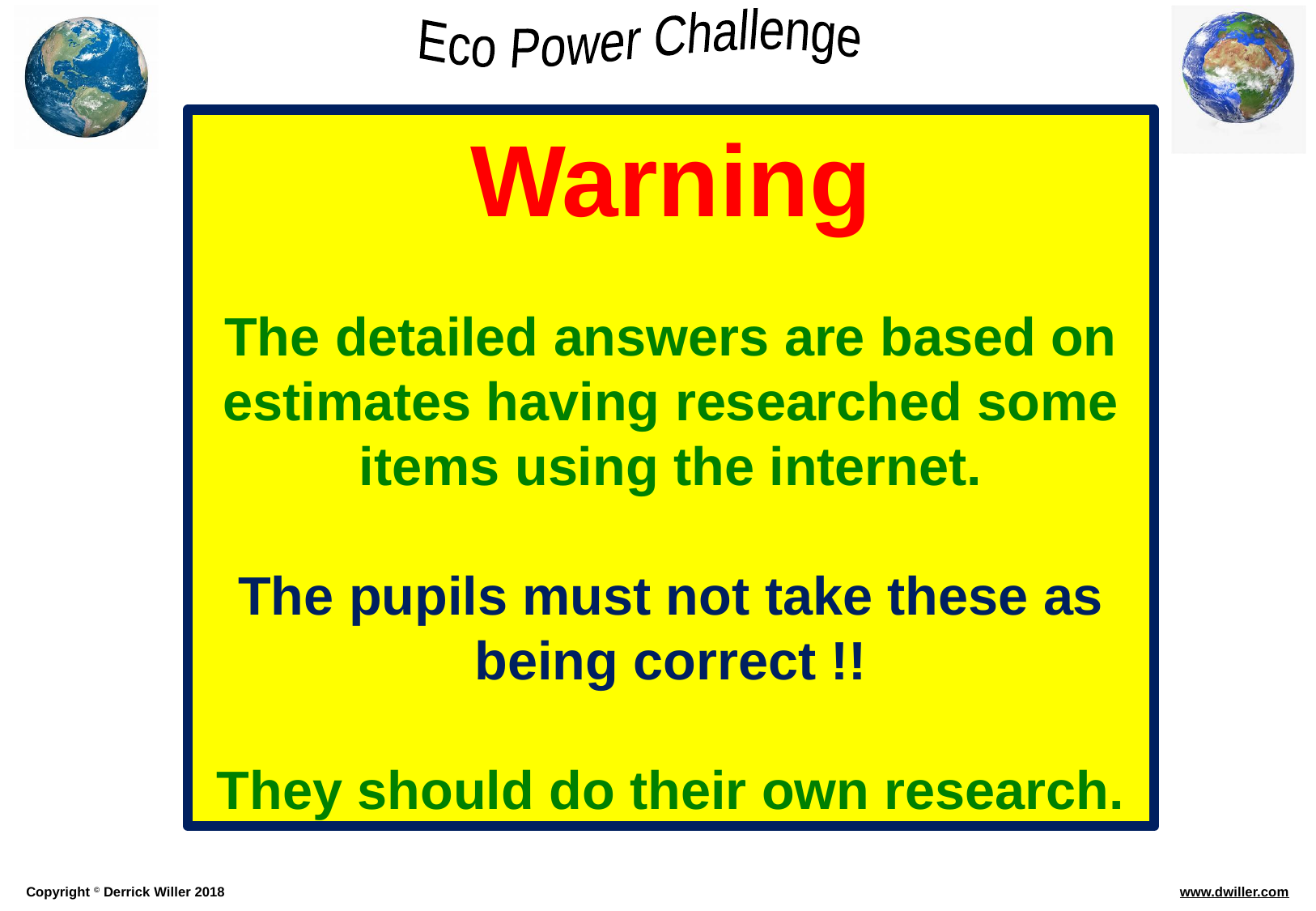

Warning

The detailed answers are based on estimates having researched some items using the internet.

The pupils must not take these as being correct !!

They should do their own research.